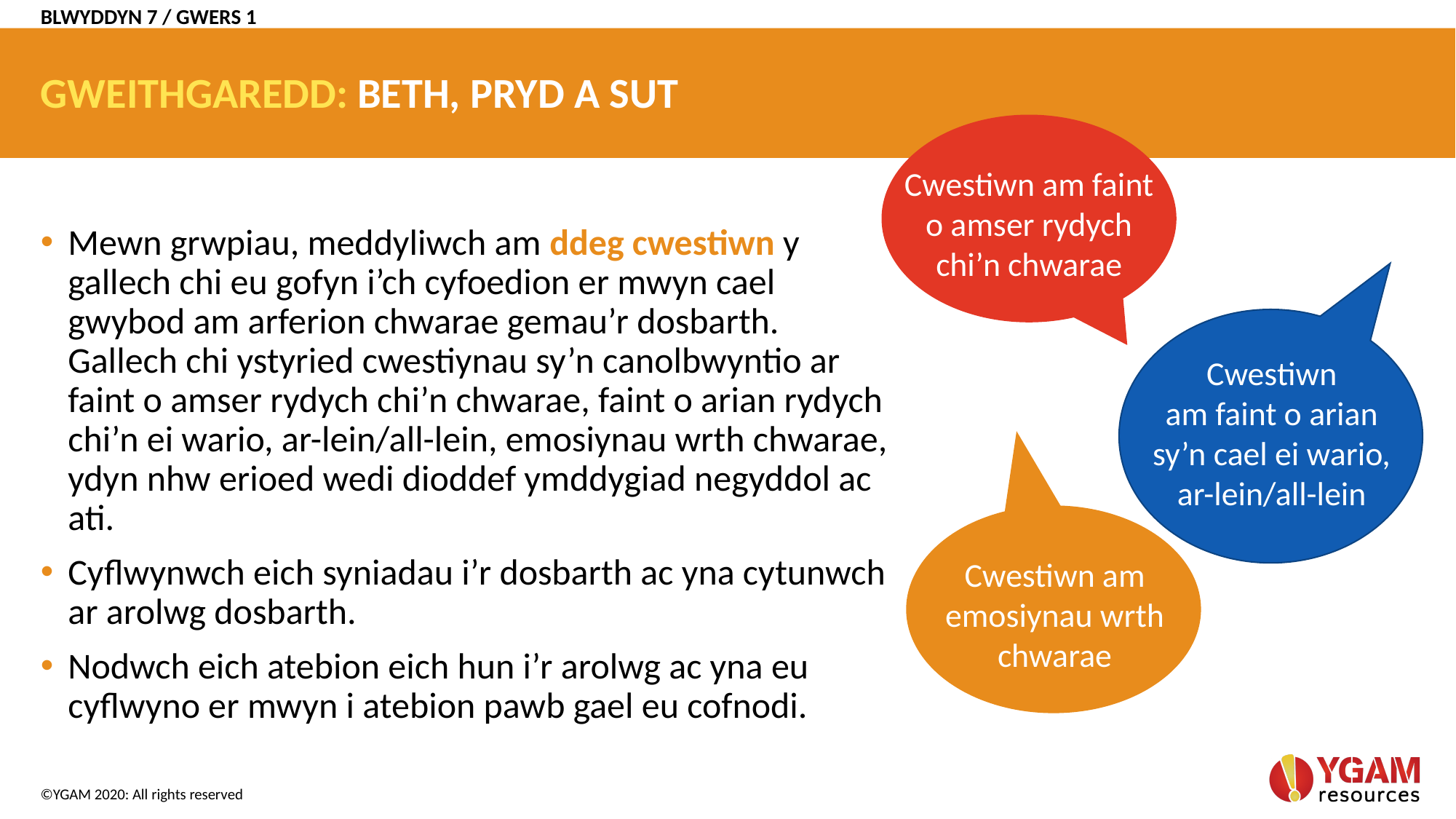

BLWYDDYN 7 / GWERS 1
# GWEITHGAREDD: BETH, PRYD A SUT

Cwestiwn am faint o amser rydych chi’n chwarae
Mewn grwpiau, meddyliwch am ddeg cwestiwn y gallech chi eu gofyn i’ch cyfoedion er mwyn cael gwybod am arferion chwarae gemau’r dosbarth. Gallech chi ystyried cwestiynau sy’n canolbwyntio ar faint o amser rydych chi’n chwarae, faint o arian rydych chi’n ei wario, ar-lein/all-lein, emosiynau wrth chwarae, ydyn nhw erioed wedi dioddef ymddygiad negyddol ac ati.
Cyflwynwch eich syniadau i’r dosbarth ac yna cytunwch ar arolwg dosbarth.
Nodwch eich atebion eich hun i’r arolwg ac yna eu cyflwyno er mwyn i atebion pawb gael eu cofnodi.

Cwestiwn
am faint o arian sy’n cael ei wario, ar-lein/all-lein

Cwestiwn am emosiynau wrth chwarae